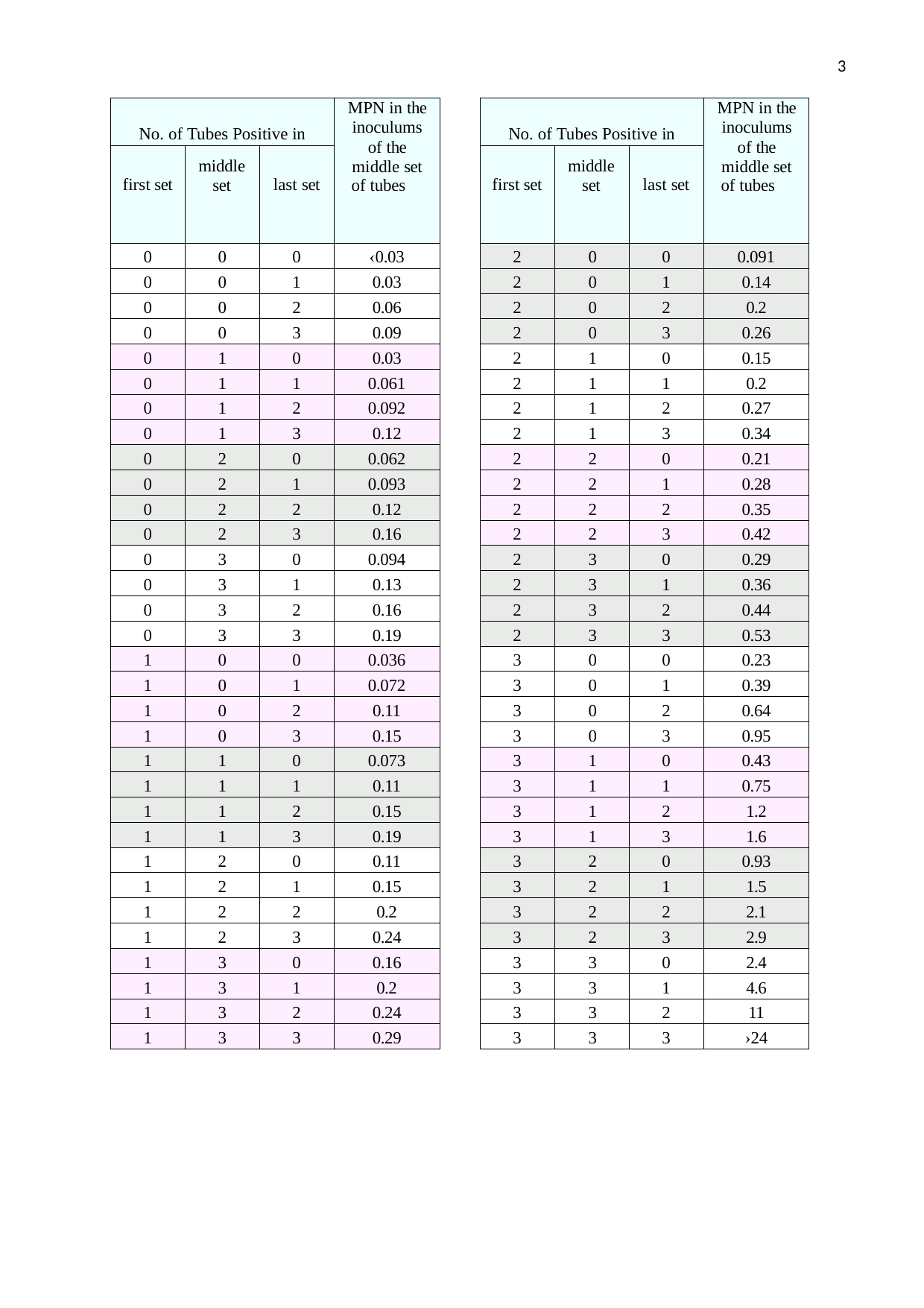

3
| No. of Tubes Positive in |  |  | MPN in the inoculums of the middle set of tubes |
| --- | --- | --- | --- |
| first set | middle set | last set |  |
| 0 | 0 | 0 | ‹0.03 |
| 0 | 0 | 1 | 0.03 |
| 0 | 0 | 2 | 0.06 |
| 0 | 0 | 3 | 0.09 |
| 0 | 1 | 0 | 0.03 |
| 0 | 1 | 1 | 0.061 |
| 0 | 1 | 2 | 0.092 |
| 0 | 1 | 3 | 0.12 |
| 0 | 2 | 0 | 0.062 |
| 0 | 2 | 1 | 0.093 |
| 0 | 2 | 2 | 0.12 |
| 0 | 2 | 3 | 0.16 |
| 0 | 3 | 0 | 0.094 |
| 0 | 3 | 1 | 0.13 |
| 0 | 3 | 2 | 0.16 |
| 0 | 3 | 3 | 0.19 |
| 1 | 0 | 0 | 0.036 |
| 1 | 0 | 1 | 0.072 |
| 1 | 0 | 2 | 0.11 |
| 1 | 0 | 3 | 0.15 |
| 1 | 1 | 0 | 0.073 |
| 1 | 1 | 1 | 0.11 |
| 1 | 1 | 2 | 0.15 |
| 1 | 1 | 3 | 0.19 |
| 1 | 2 | 0 | 0.11 |
| 1 | 2 | 1 | 0.15 |
| 1 | 2 | 2 | 0.2 |
| 1 | 2 | 3 | 0.24 |
| 1 | 3 | 0 | 0.16 |
| 1 | 3 | 1 | 0.2 |
| 1 | 3 | 2 | 0.24 |
| 1 | 3 | 3 | 0.29 |
| No. of Tubes Positive in |  |  | MPN in the inoculums of the middle set of tubes |
| --- | --- | --- | --- |
| first set | middle set | last set |  |
| 2 | 0 | 0 | 0.091 |
| 2 | 0 | 1 | 0.14 |
| 2 | 0 | 2 | 0.2 |
| 2 | 0 | 3 | 0.26 |
| 2 | 1 | 0 | 0.15 |
| 2 | 1 | 1 | 0.2 |
| 2 | 1 | 2 | 0.27 |
| 2 | 1 | 3 | 0.34 |
| 2 | 2 | 0 | 0.21 |
| 2 | 2 | 1 | 0.28 |
| 2 | 2 | 2 | 0.35 |
| 2 | 2 | 3 | 0.42 |
| 2 | 3 | 0 | 0.29 |
| 2 | 3 | 1 | 0.36 |
| 2 | 3 | 2 | 0.44 |
| 2 | 3 | 3 | 0.53 |
| 3 | 0 | 0 | 0.23 |
| 3 | 0 | 1 | 0.39 |
| 3 | 0 | 2 | 0.64 |
| 3 | 0 | 3 | 0.95 |
| 3 | 1 | 0 | 0.43 |
| 3 | 1 | 1 | 0.75 |
| 3 | 1 | 2 | 1.2 |
| 3 | 1 | 3 | 1.6 |
| 3 | 2 | 0 | 0.93 |
| 3 | 2 | 1 | 1.5 |
| 3 | 2 | 2 | 2.1 |
| 3 | 2 | 3 | 2.9 |
| 3 | 3 | 0 | 2.4 |
| 3 | 3 | 1 | 4.6 |
| 3 | 3 | 2 | 11 |
| 3 | 3 | 3 | ›24 |